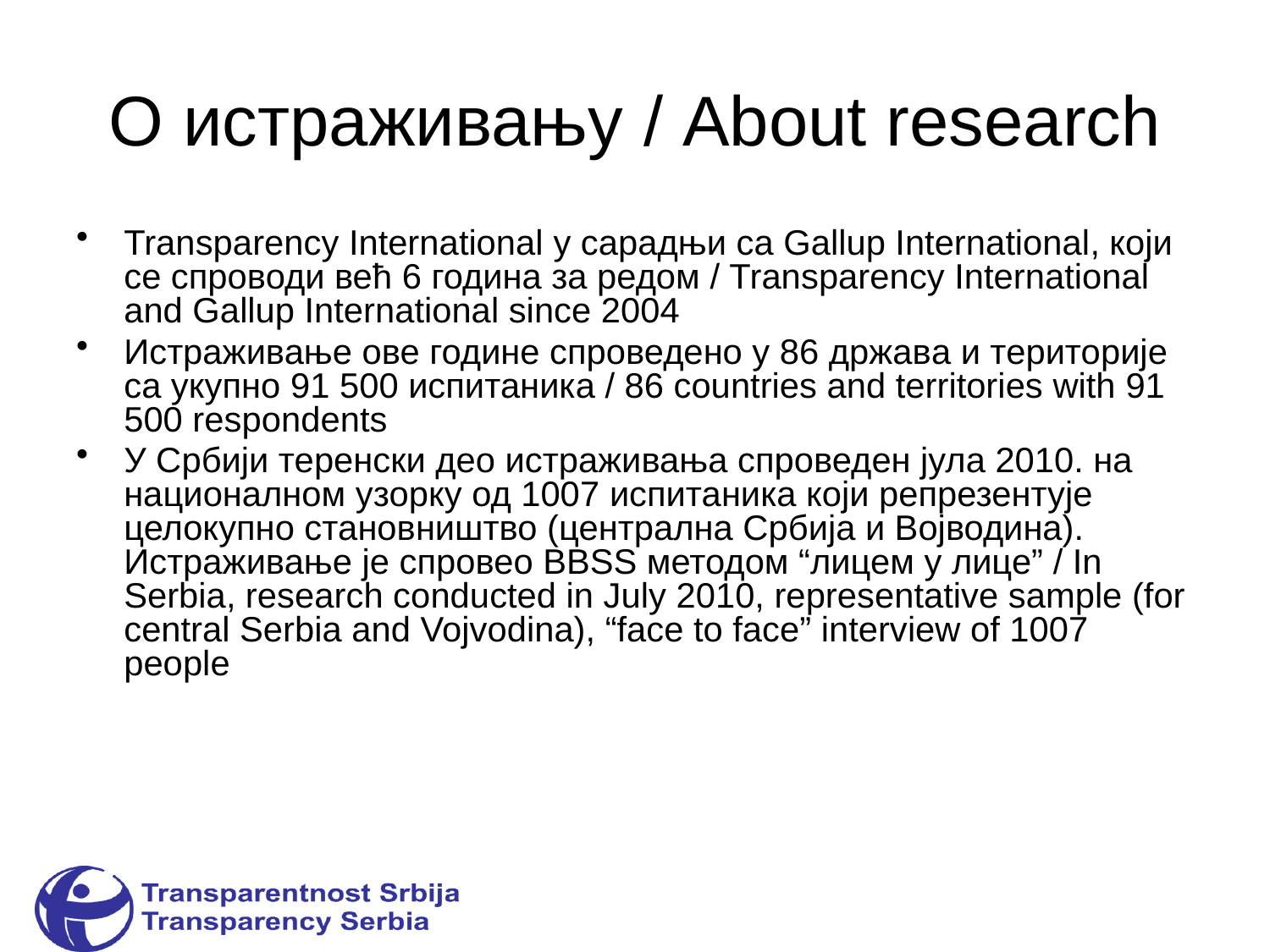

О истраживању / About research
Transparency International у сарадњи са Gallup International, који се спроводи већ 6 годинa за редом / Transparency International and Gallup International since 2004
Истраживање ове године спроведено у 86 државa и територије са укупно 91 500 испитаника / 86 countries and territories with 91 500 respondents
У Србији теренски део истраживања спроведен јула 2010. на националном узорку од 1007 испитаника који репрезентује целокупно становништво (централна Србија и Војводина). Истраживање је спровео BBSS методом “лицем у лице” / In Serbia, research conducted in July 2010, representative sample (for central Serbia and Vojvodina), “face to face” interview of 1007 people